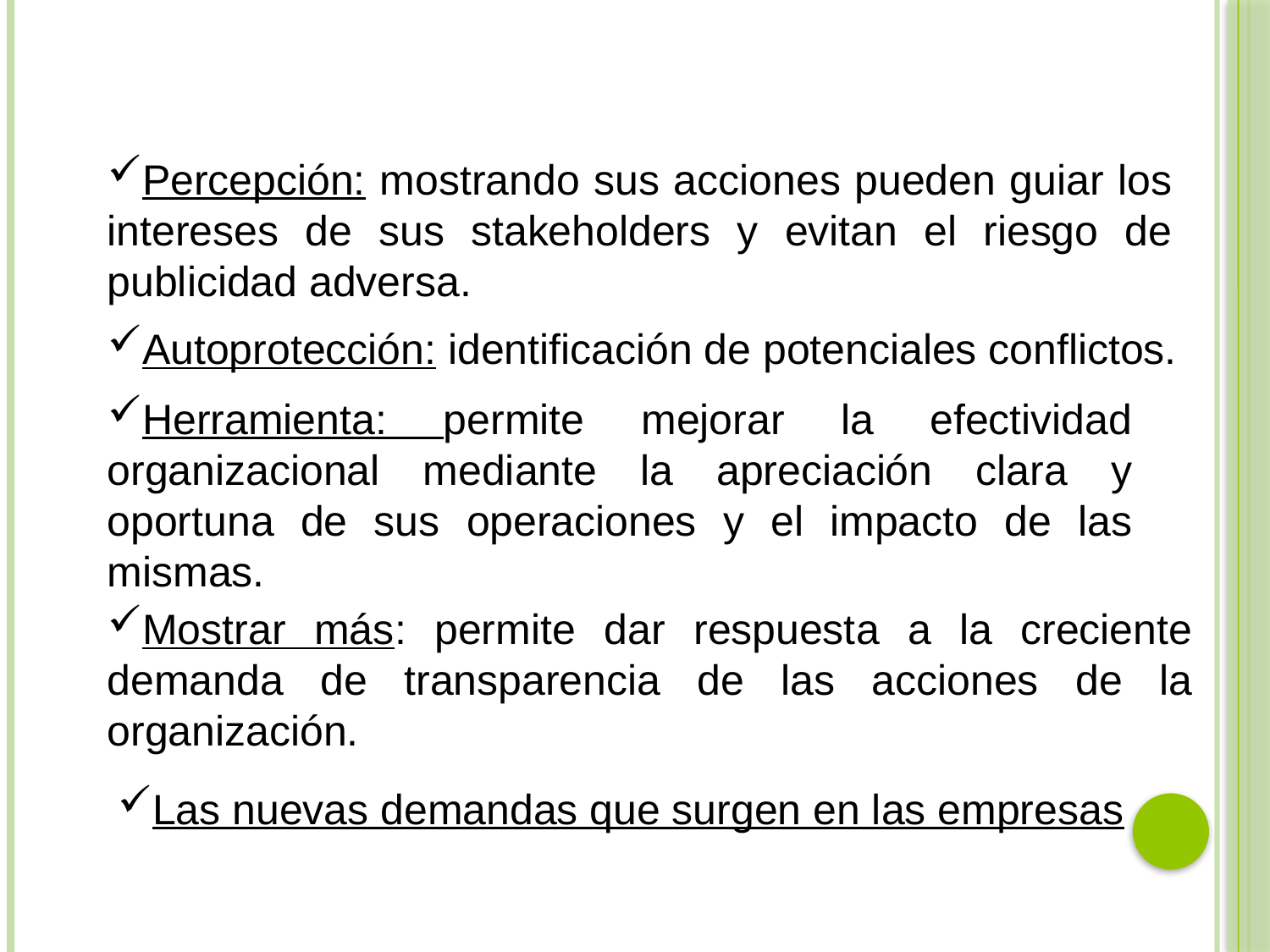

Percepción: mostrando sus acciones pueden guiar los intereses de sus stakeholders y evitan el riesgo de publicidad adversa.

Autoprotección: identificación de potenciales conflictos.

Herramienta: permite mejorar la efectividad organizacional mediante la apreciación clara y oportuna de sus operaciones y el impacto de las mismas.

Mostrar más: permite dar respuesta a la creciente demanda de transparencia de las acciones de la organización.

Las nuevas demandas que surgen en las empresas